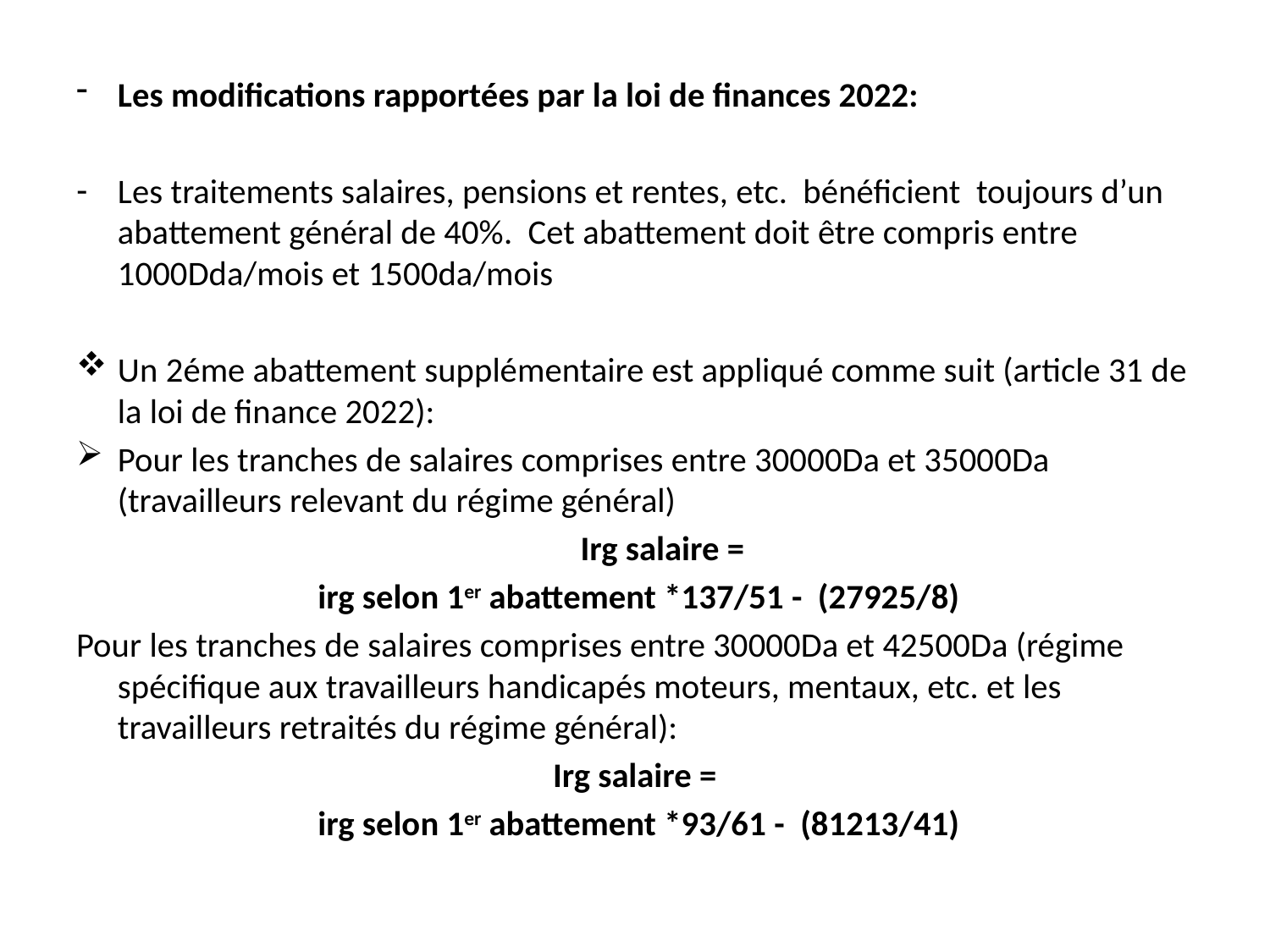

Les modifications rapportées par la loi de finances 2022:

Les traitements salaires, pensions et rentes, etc.  bénéficient  toujours d’un abattement général de 40%.  Cet abattement doit être compris entre 1000Dda/mois et 1500da/mois

Un 2éme abattement supplémentaire est appliqué comme suit (article 31 de la loi de finance 2022):
Pour les tranches de salaires comprises entre 30000Da et 35000Da (travailleurs relevant du régime général)
       Irg salaire =
 irg selon 1er abattement *137/51 -  (27925/8)
Pour les tranches de salaires comprises entre 30000Da et 42500Da (régime spécifique aux travailleurs handicapés moteurs, mentaux, etc. et les travailleurs retraités du régime général):
Irg salaire =
 irg selon 1er abattement *93/61 -  (81213/41)